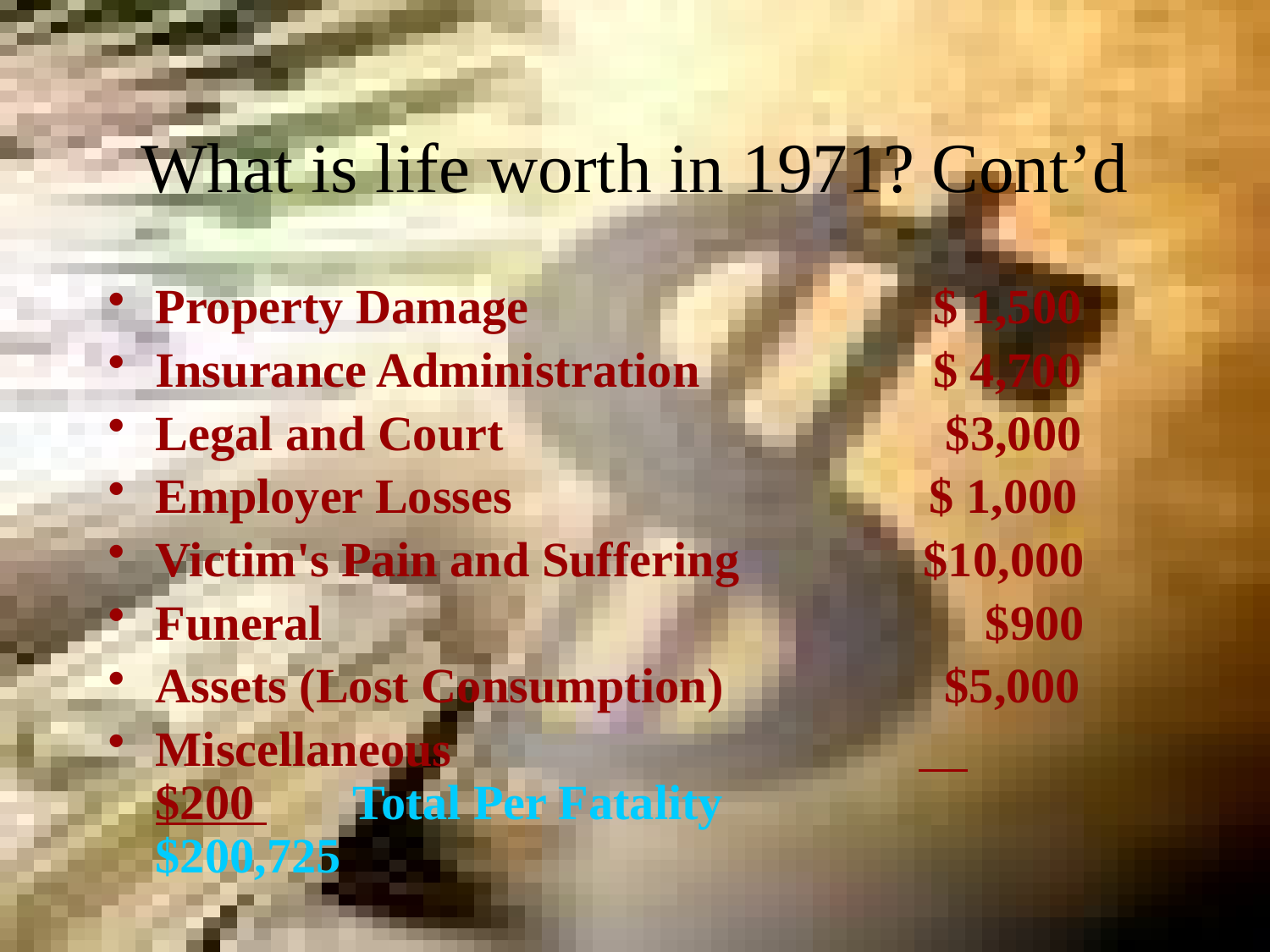

# What is life worth in 1971? Cont’d
Property Damage                                 $ 1,500
Insurance Administration                   $ 4,700
Legal and Court                                    $3,000
Employer Losses                                  $ 1,000
Victim's Pain and Suffering               $10,000
Funeral                                                      $900
Assets (Lost Consumption)                  $5,000
Miscellaneous                                           $200        Total Per Fatality                            $200,725